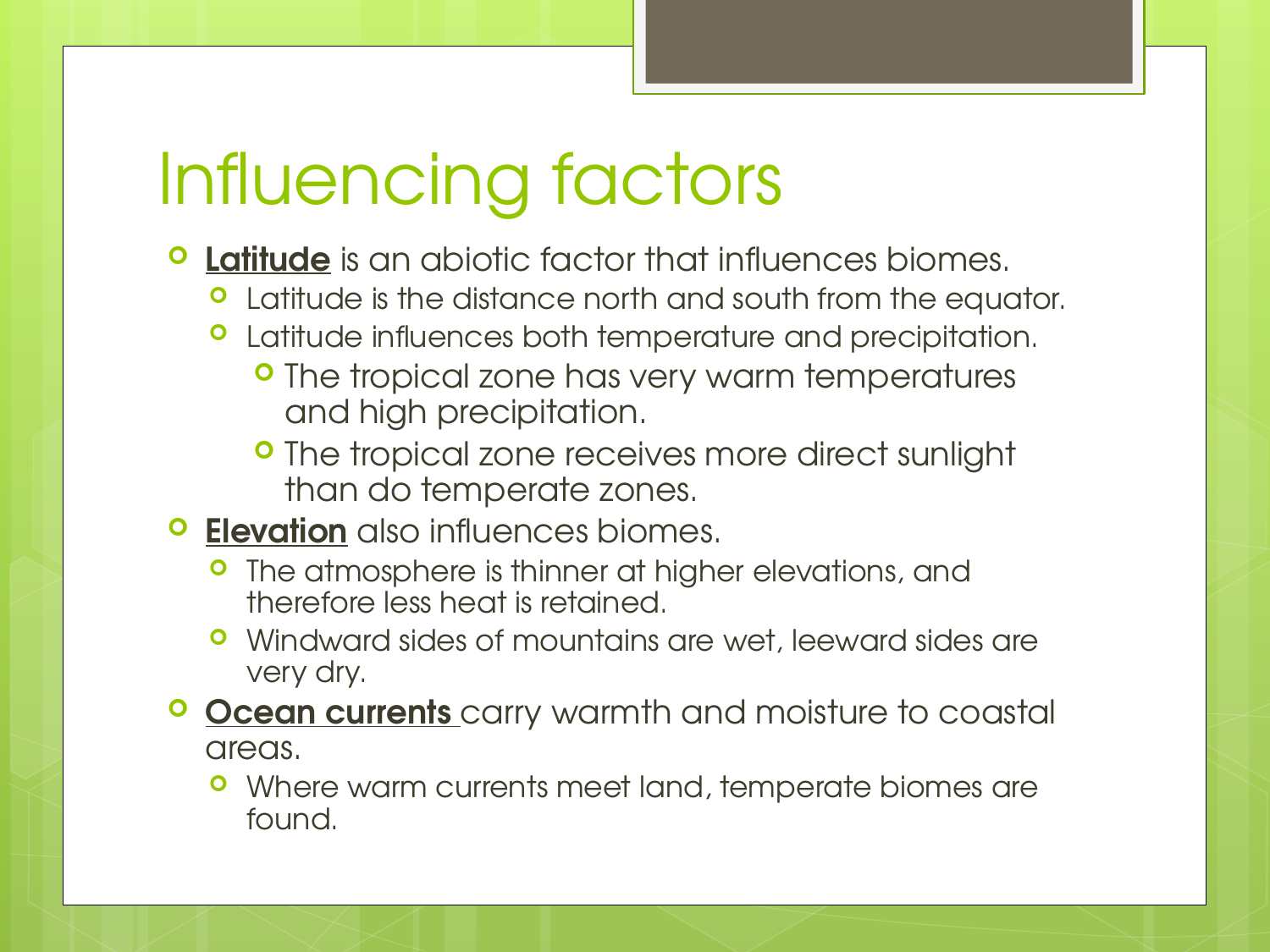

# Influencing factors
Latitude is an abiotic factor that influences biomes.
Latitude is the distance north and south from the equator.
Latitude influences both temperature and precipitation.
The tropical zone has very warm temperatures and high precipitation.
The tropical zone receives more direct sunlight than do temperate zones.
Elevation also influences biomes.
The atmosphere is thinner at higher elevations, and therefore less heat is retained.
Windward sides of mountains are wet, leeward sides are very dry.
Ocean currents carry warmth and moisture to coastal areas.
Where warm currents meet land, temperate biomes are found.